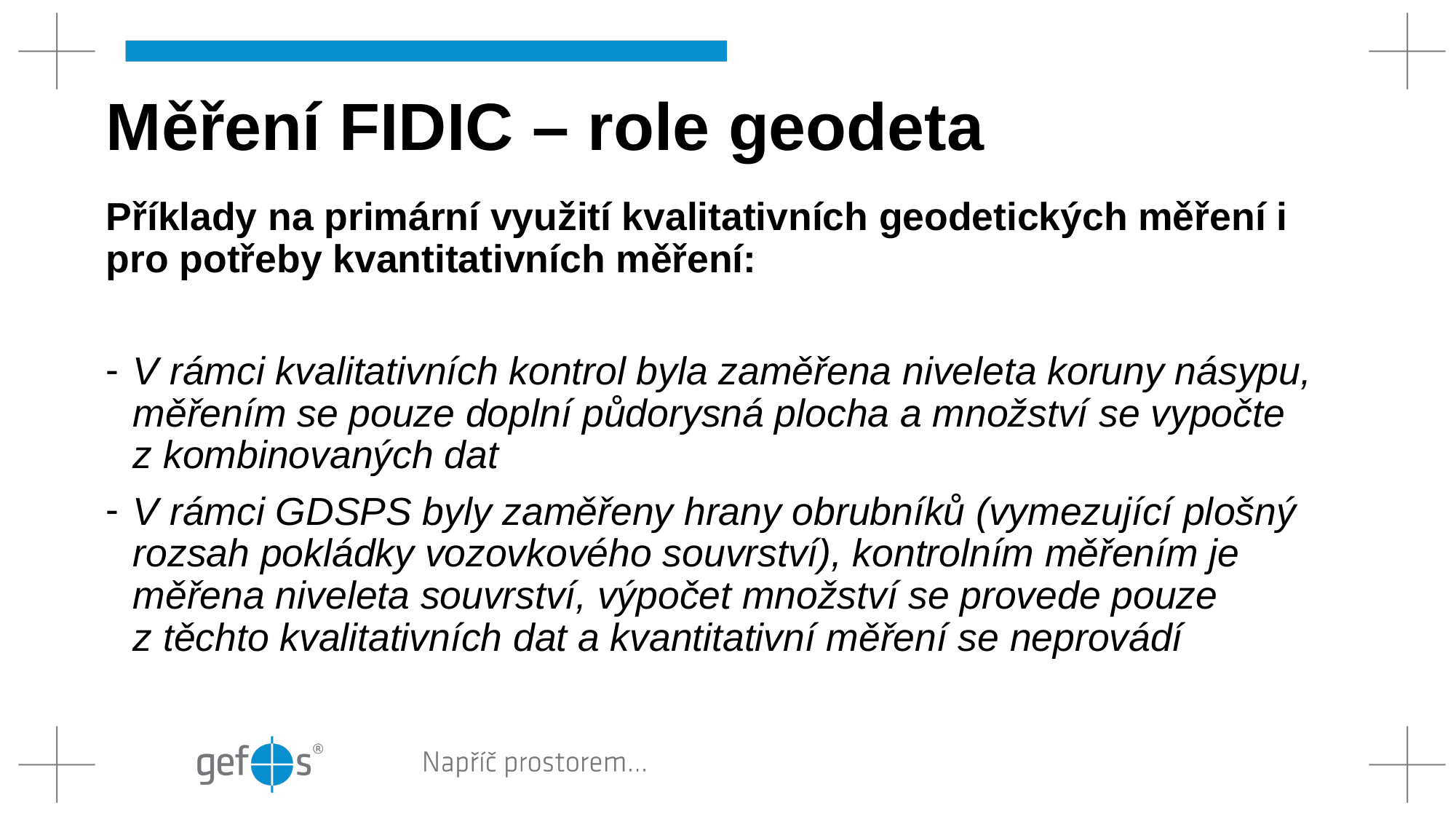

# Měření FIDIC – role geodeta
Příklady na primární využití kvalitativních geodetických měření i pro potřeby kvantitativních měření:

V rámci kvalitativních kontrol byla zaměřena niveleta koruny násypu, měřením se pouze doplní půdorysná plocha a množství se vypočte z kombinovaných dat
V rámci GDSPS byly zaměřeny hrany obrubníků (vymezující plošný rozsah pokládky vozovkového souvrství), kontrolním měřením je měřena niveleta souvrství, výpočet množství se provede pouze z těchto kvalitativních dat a kvantitativní měření se neprovádí